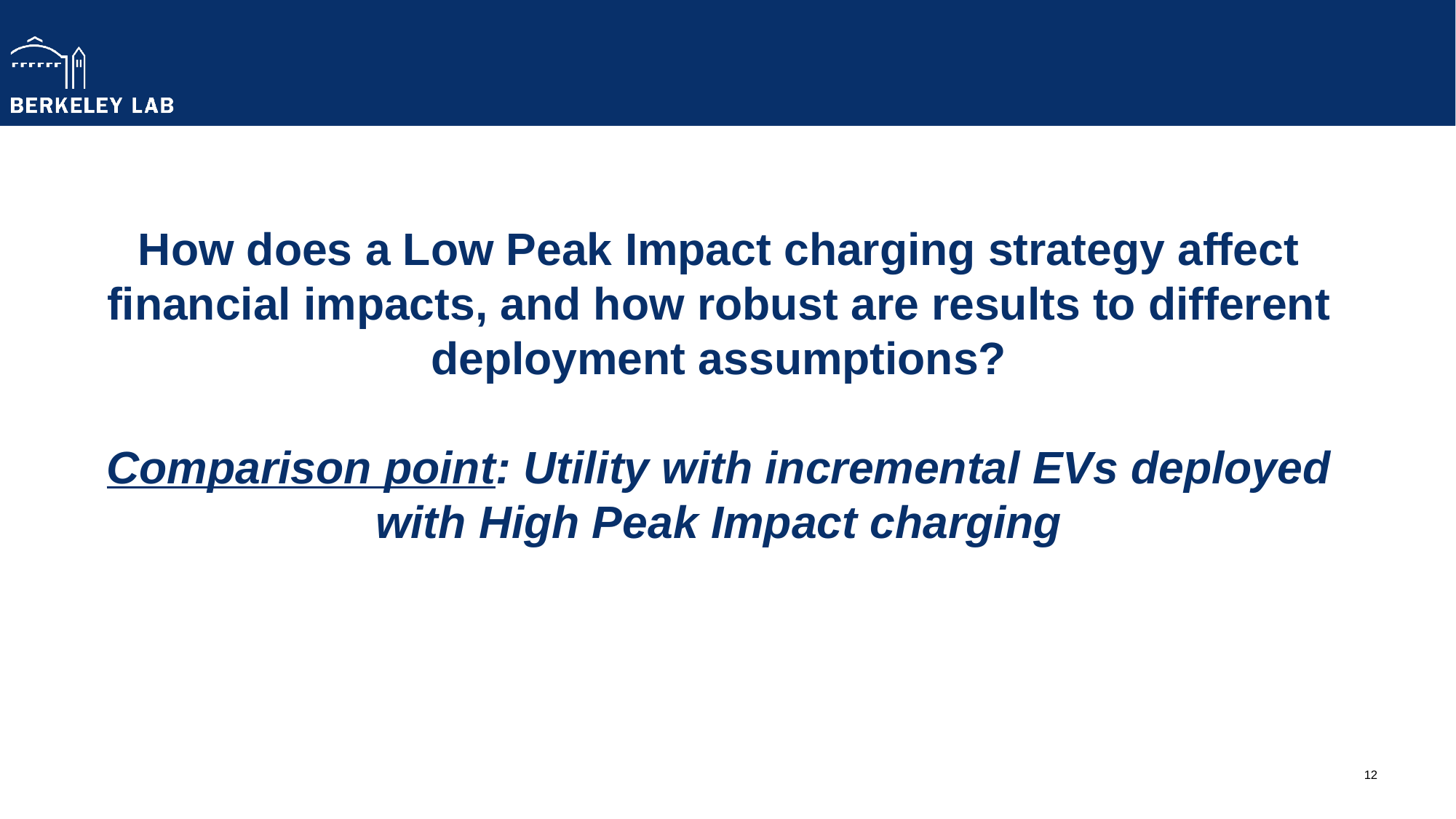

# How does a Low Peak Impact charging strategy affect financial impacts, and how robust are results to different deployment assumptions? Comparison point: Utility with incremental EVs deployed with High Peak Impact charging
12